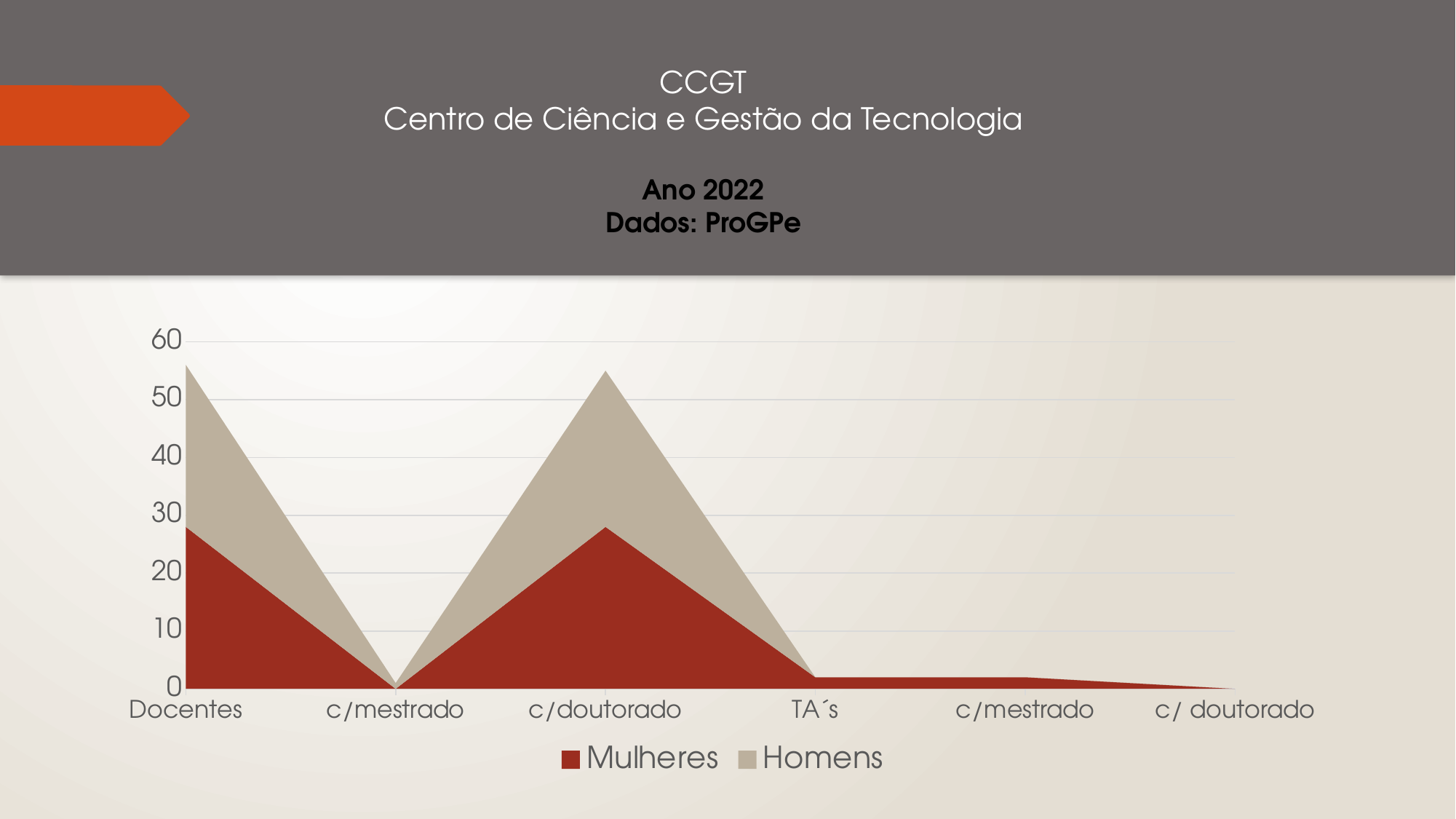

CCGT
Centro de Ciência e Gestão da Tecnologia
Ano 2022
Dados: ProGPe

### Chart

| Category | Mulheres | Homens |
|---|---|---|
| Docentes | 28.0 | 28.0 |
| c/mestrado | 0.0 | 1.0 |
| c/doutorado | 28.0 | 27.0 |
| TA´s | 2.0 | 0.0 |
| c/mestrado | 2.0 | 0.0 |
| c/ doutorado | 0.0 | 0.0 |